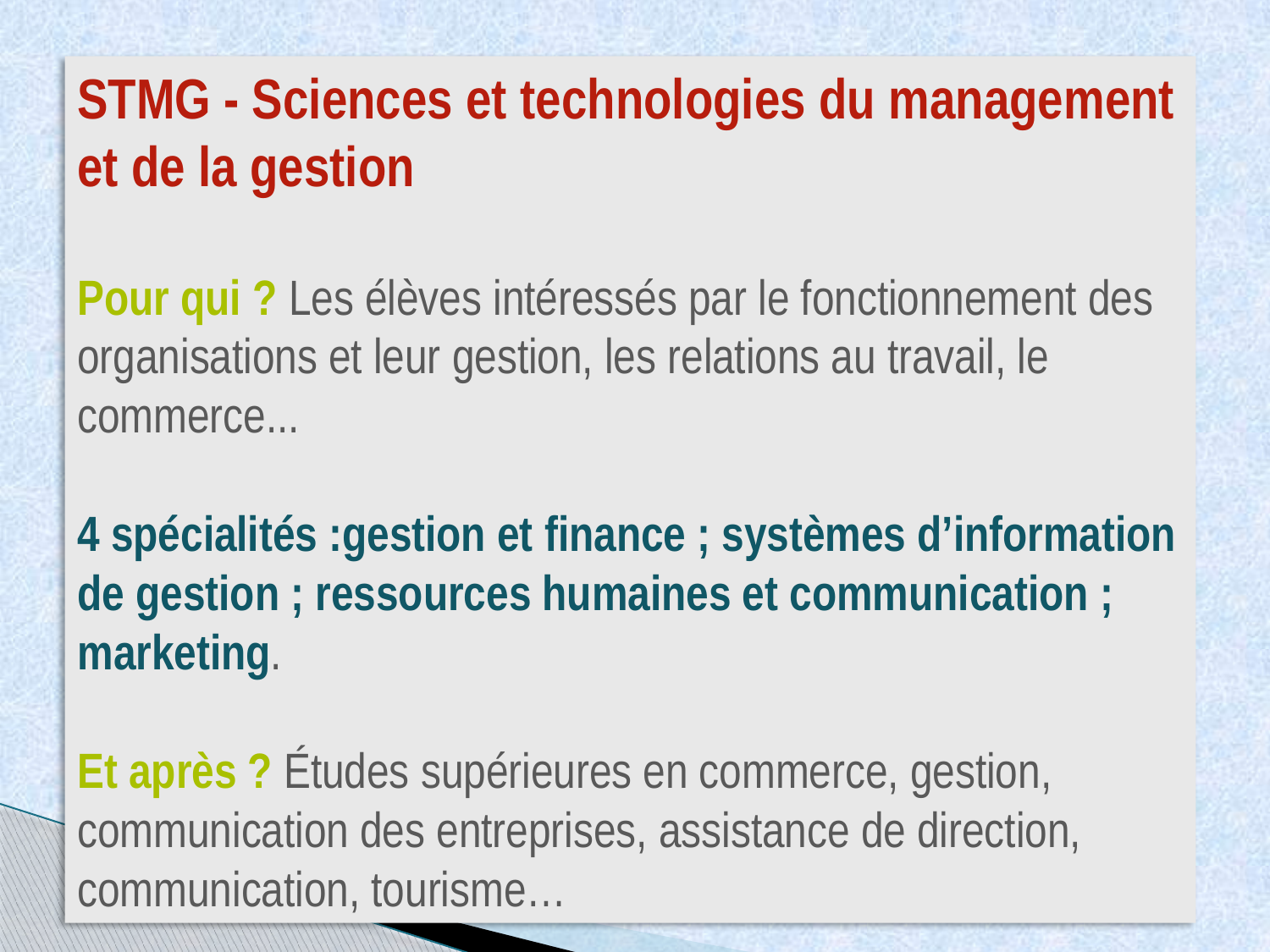

STMG - Sciences et technologies du management et de la gestion

Pour qui ? Les élèves intéressés par le fonctionnement des organisations et leur gestion, les relations au travail, le commerce...

4 spécialités :gestion et finance ; systèmes d’information de gestion ; ressources humaines et communication ; marketing.

Et après ? Études supérieures en commerce, gestion, communication des entreprises, assistance de direction, communication, tourisme…